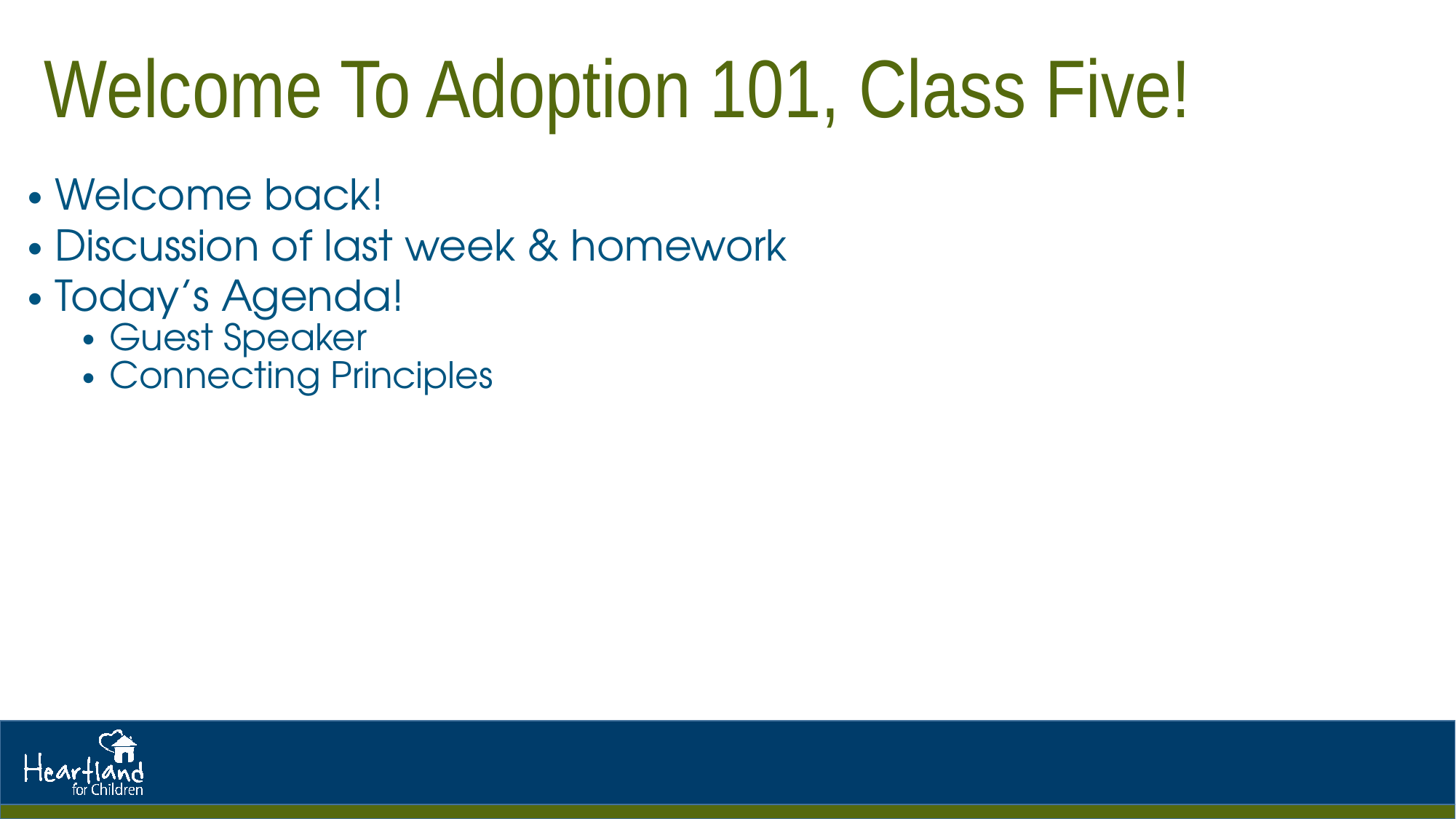

# Welcome To Adoption 101, Class Five!
Welcome back!
Discussion of last week & homework
Today’s Agenda!
Guest Speaker
Connecting Principles